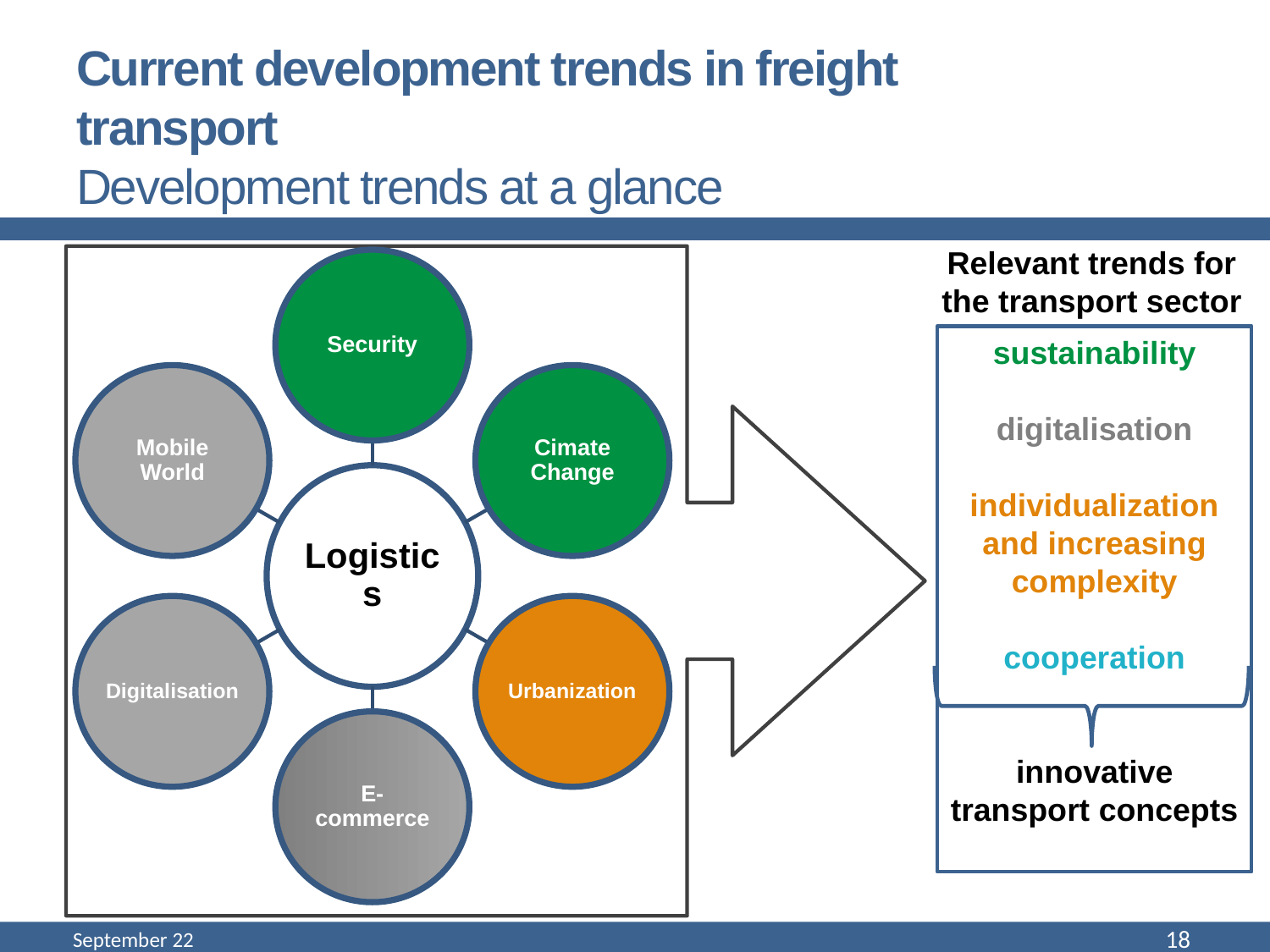

# Current development trends in freight transport Development trends at a glance
Relevant trends for the transport sector

Logistics

Security

Cimate Change

Urbanization

E-commerce

Digitalisation

Mobile World
sustainability

digitalisation

individualization and increasing complexity

cooperation

innovative
transport concepts

September 22
18